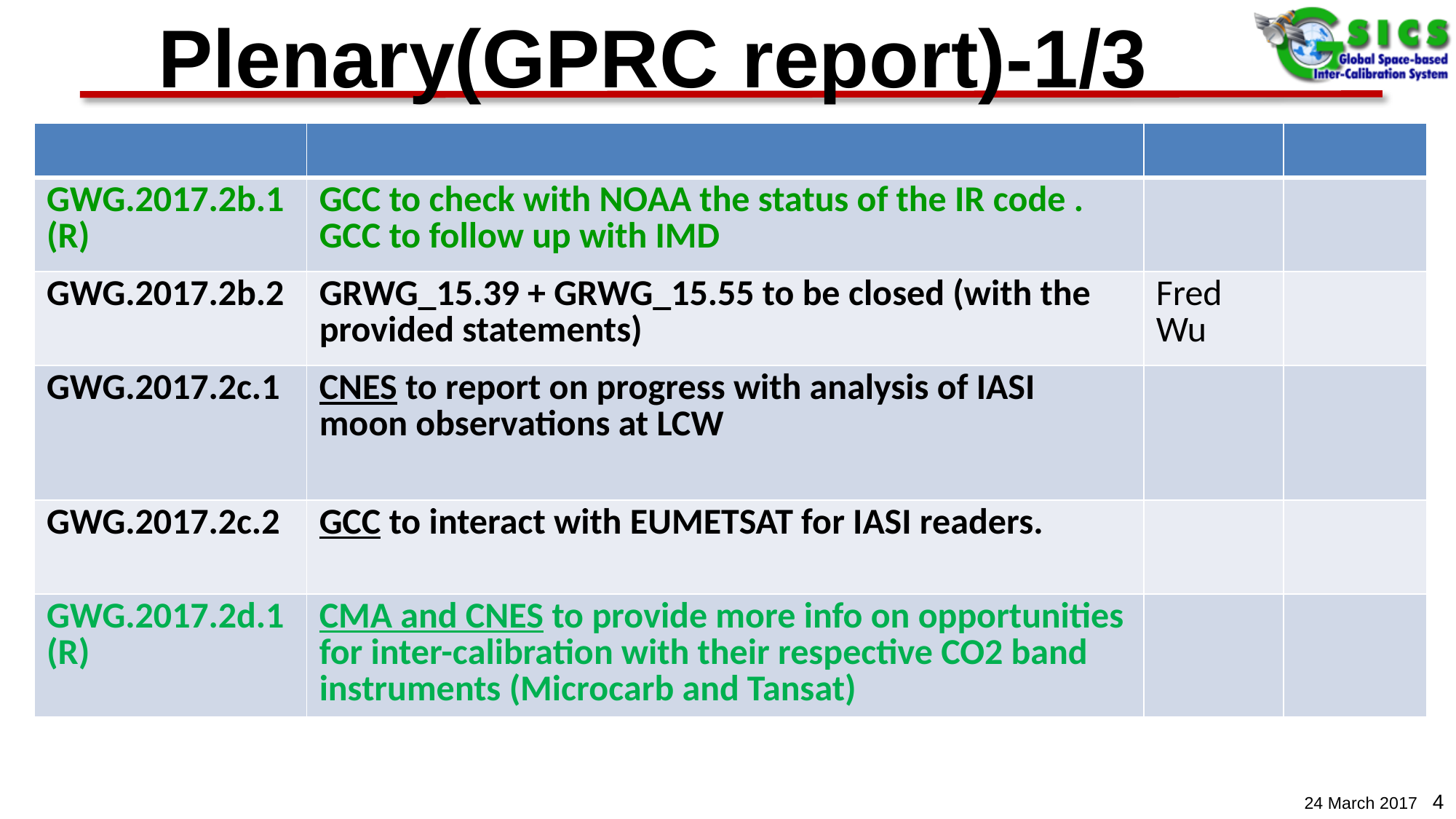

# Plenary(GPRC report)-1/3
|  |  |  |  |
| --- | --- | --- | --- |
| GWG.2017.2b.1 (R) | GCC to check with NOAA the status of the IR code . GCC to follow up with IMD |  |  |
| GWG.2017.2b.2 | GRWG\_15.39 + GRWG\_15.55 to be closed (with the provided statements) | Fred Wu |  |
| GWG.2017.2c.1 | CNES to report on progress with analysis of IASI moon observations at LCW |  |  |
| GWG.2017.2c.2 | GCC to interact with EUMETSAT for IASI readers. |  |  |
| GWG.2017.2d.1 (R) | CMA and CNES to provide more info on opportunities for inter-calibration with their respective CO2 band instruments (Microcarb and Tansat) |  |  |